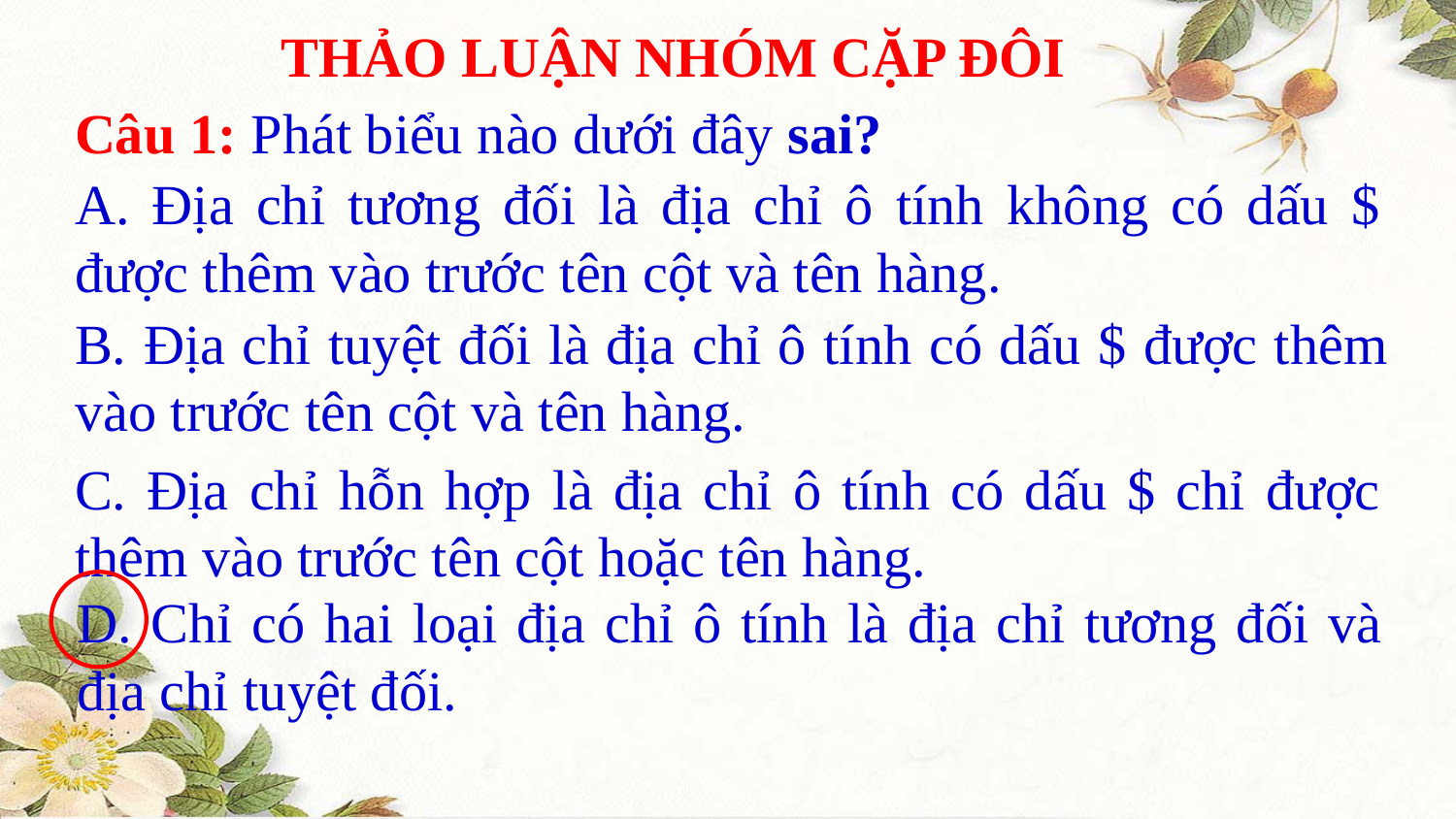

THẢO LUẬN NHÓM CẶP ĐÔI
Câu 1: Phát biểu nào dưới đây sai?
A. Địa chỉ tương đối là địa chỉ ô tính không có dấu $ được thêm vào trước tên cột và tên hàng.
B. Địa chỉ tuyệt đối là địa chỉ ô tính có dấu $ được thêm vào trước tên cột và tên hàng.
C. Địa chỉ hỗn hợp là địa chỉ ô tính có dấu $ chỉ được thêm vào trước tên cột hoặc tên hàng.

D. Chỉ có hai loại địa chỉ ô tính là địa chỉ tương đối và địa chỉ tuyệt đối.